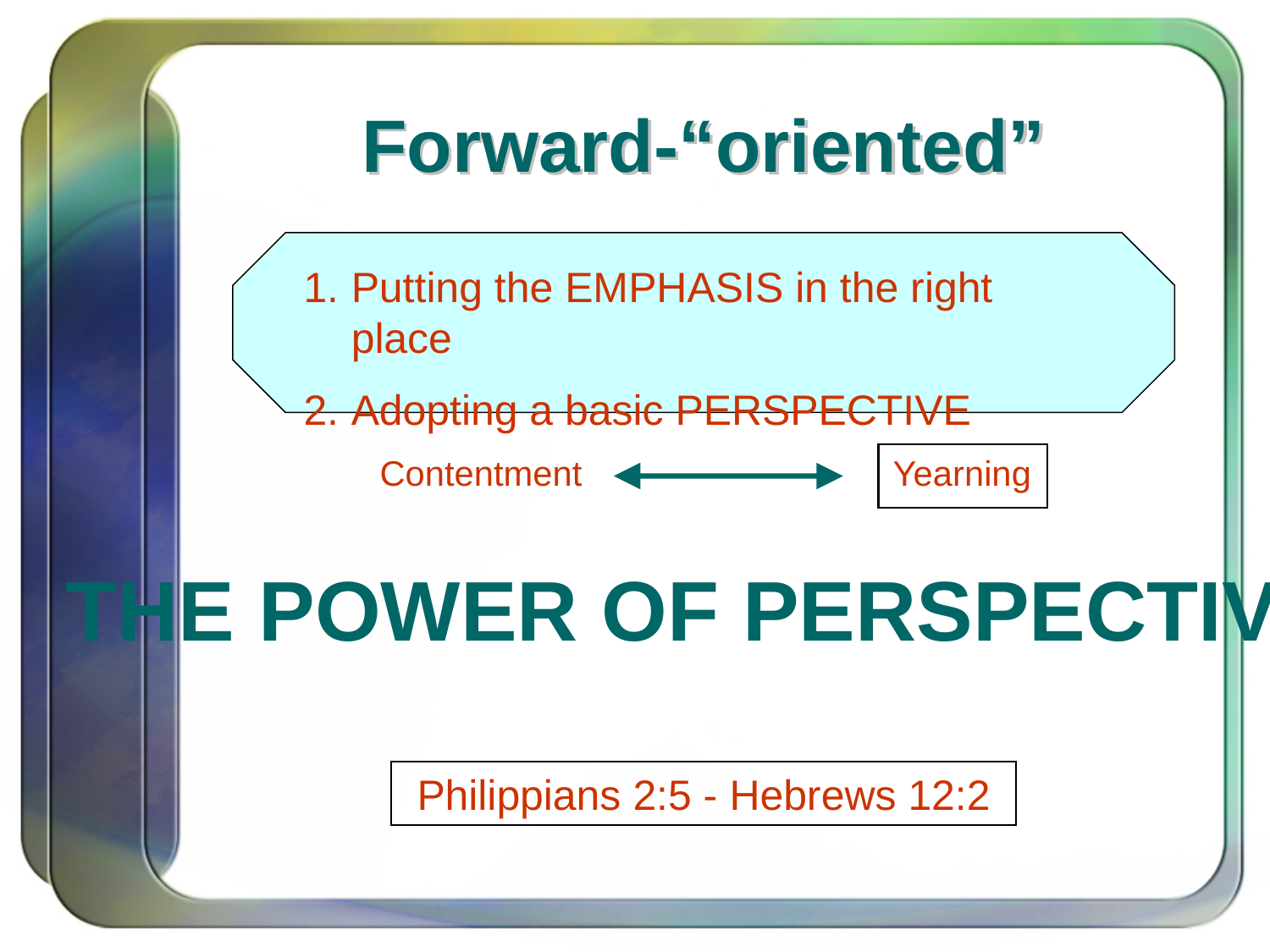

# Forward-“oriented”

Putting the EMPHASIS in the right place
Adopting a basic PERSPECTIVE
Contentment                                Yearning

The Power of Perspective
Philippians 2:5 - Hebrews 12:2